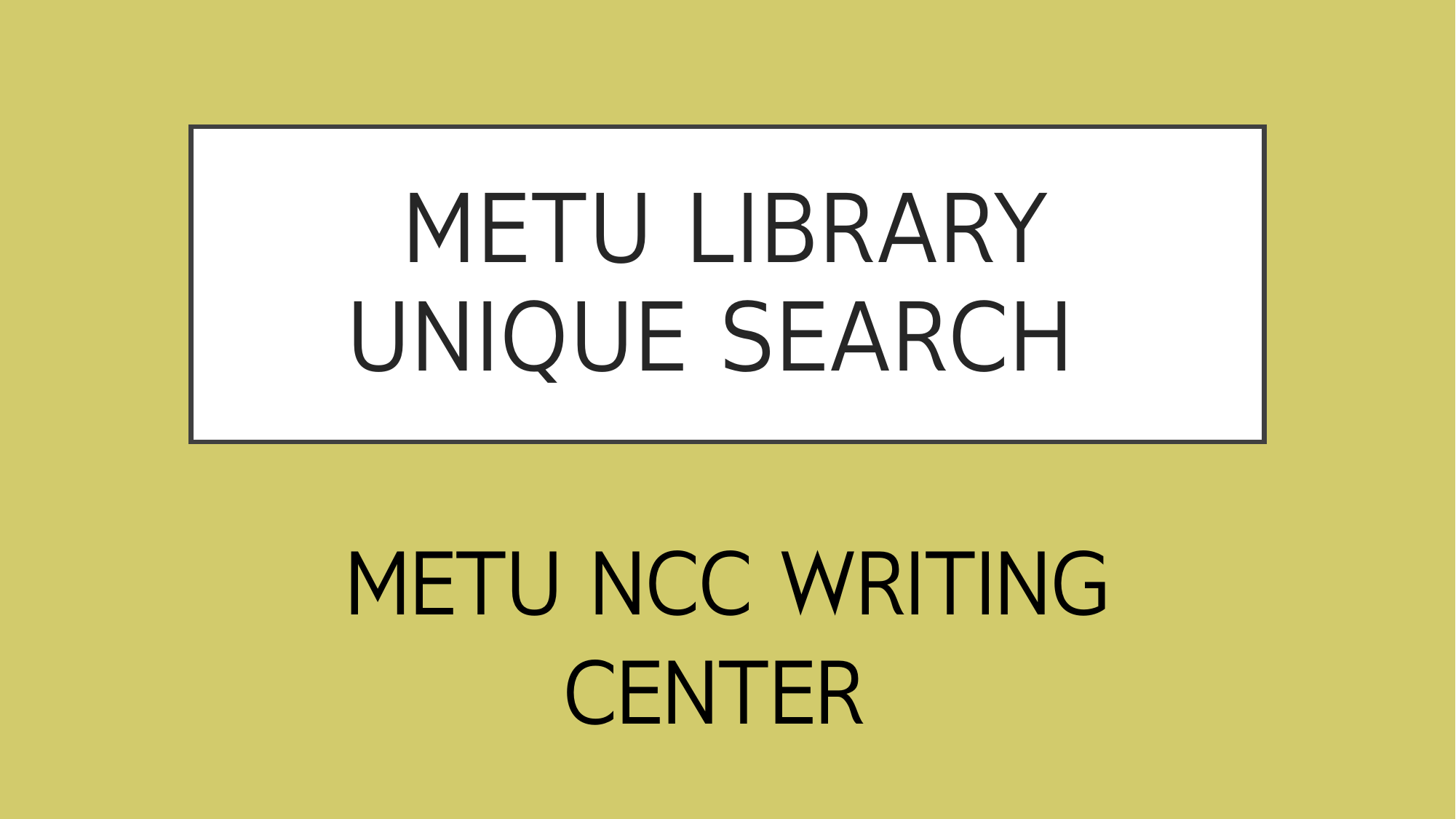

# METU LIBRARY UNIQUE SEARCH

METU NCC WRITING CENTER